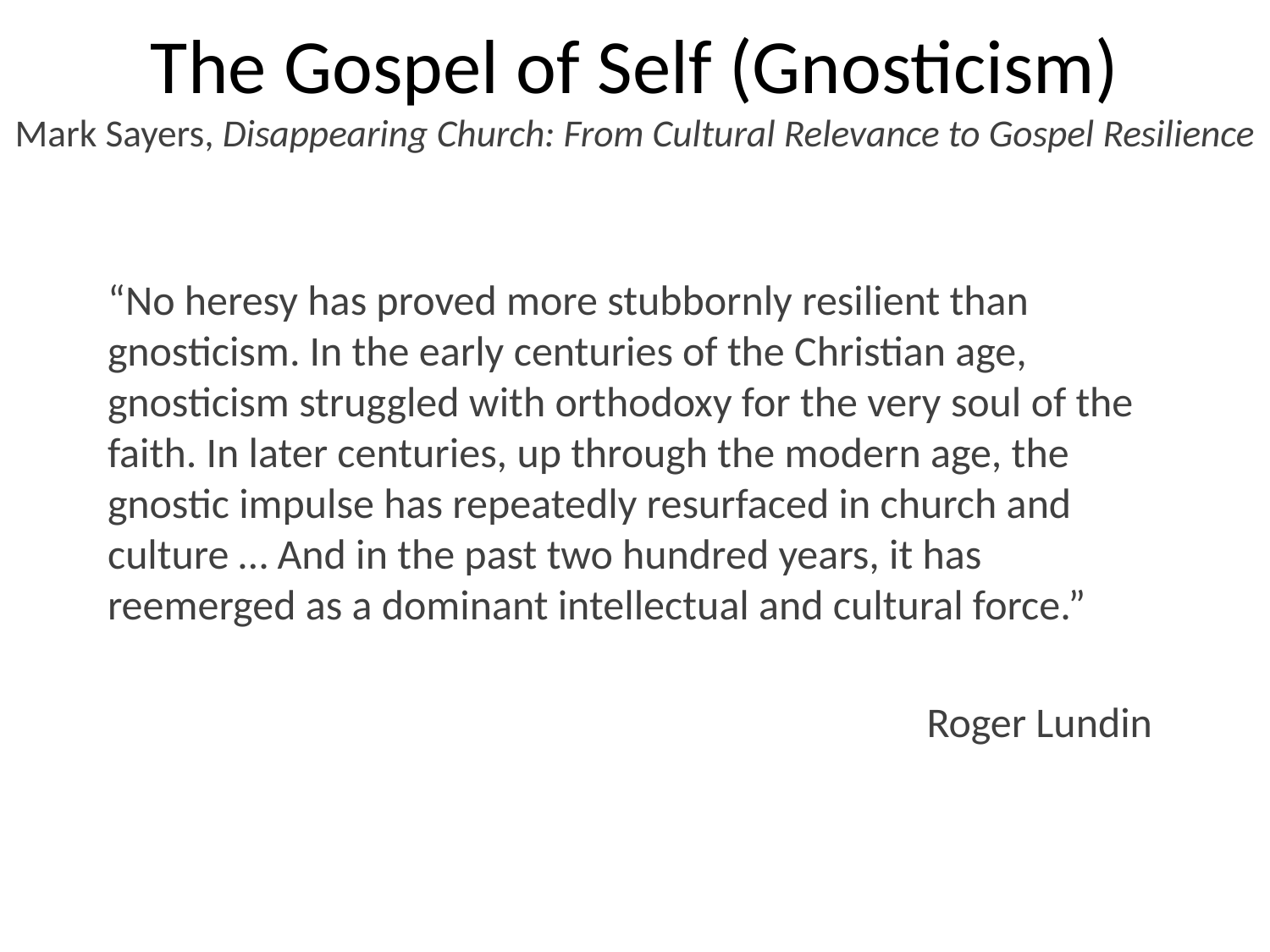

# The Gospel of Self (Gnosticism) Mark Sayers, Disappearing Church: From Cultural Relevance to Gospel Resilience
“No heresy has proved more stubbornly resilient than gnosticism. In the early centuries of the Christian age, gnosticism struggled with orthodoxy for the very soul of the faith. In later centuries, up through the modern age, the gnostic impulse has repeatedly resurfaced in church and culture … And in the past two hundred years, it has reemerged as a dominant intellectual and cultural force.”

Roger Lundin